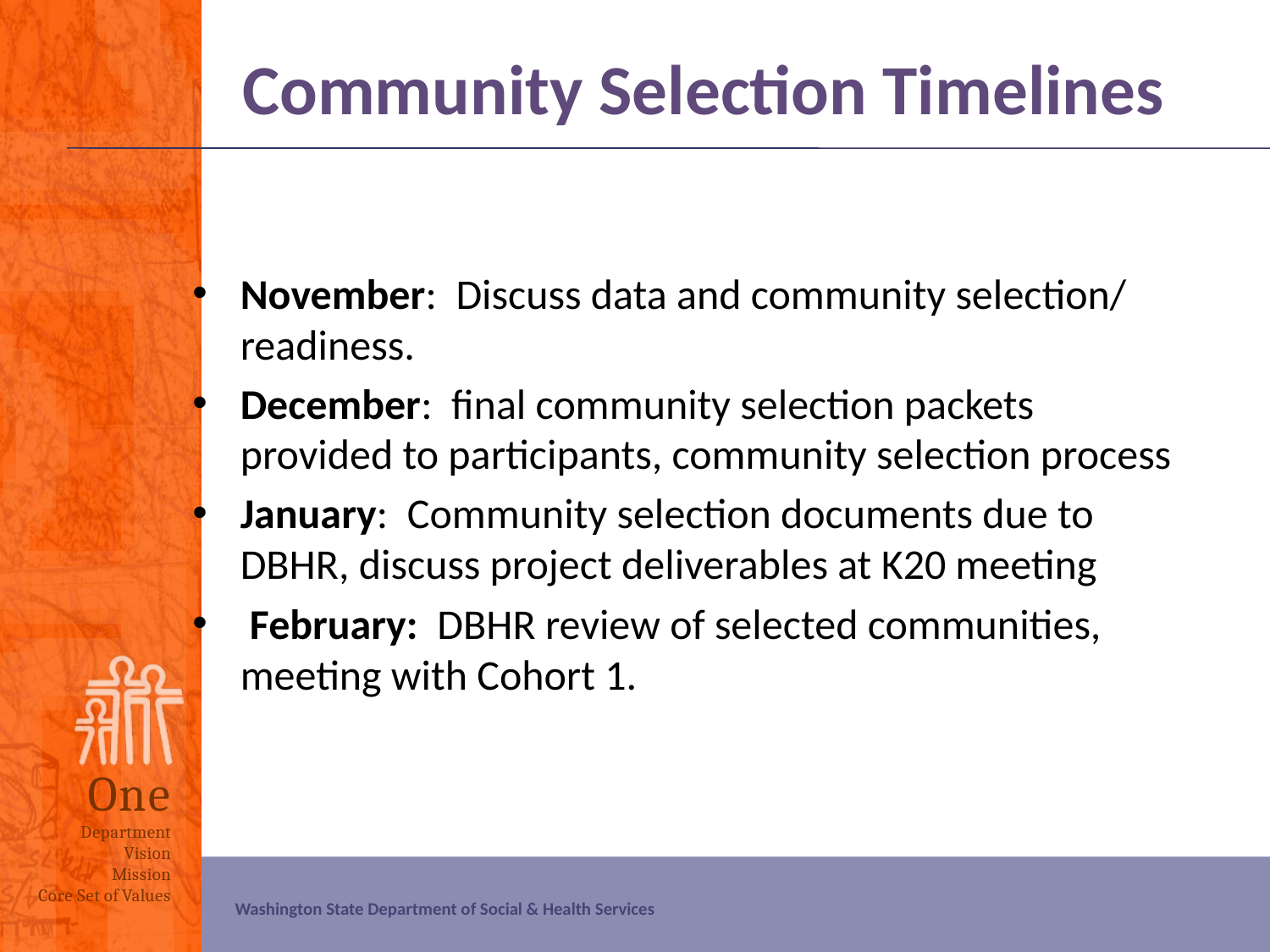

# Community Selection Timelines

November:  Discuss data and community selection/ readiness.
December:  final community selection packets provided to participants, community selection process
January:  Community selection documents due to DBHR, discuss project deliverables at K20 meeting
 February:  DBHR review of selected communities, meeting with Cohort 1.
Washington State Department of Social & Health Services